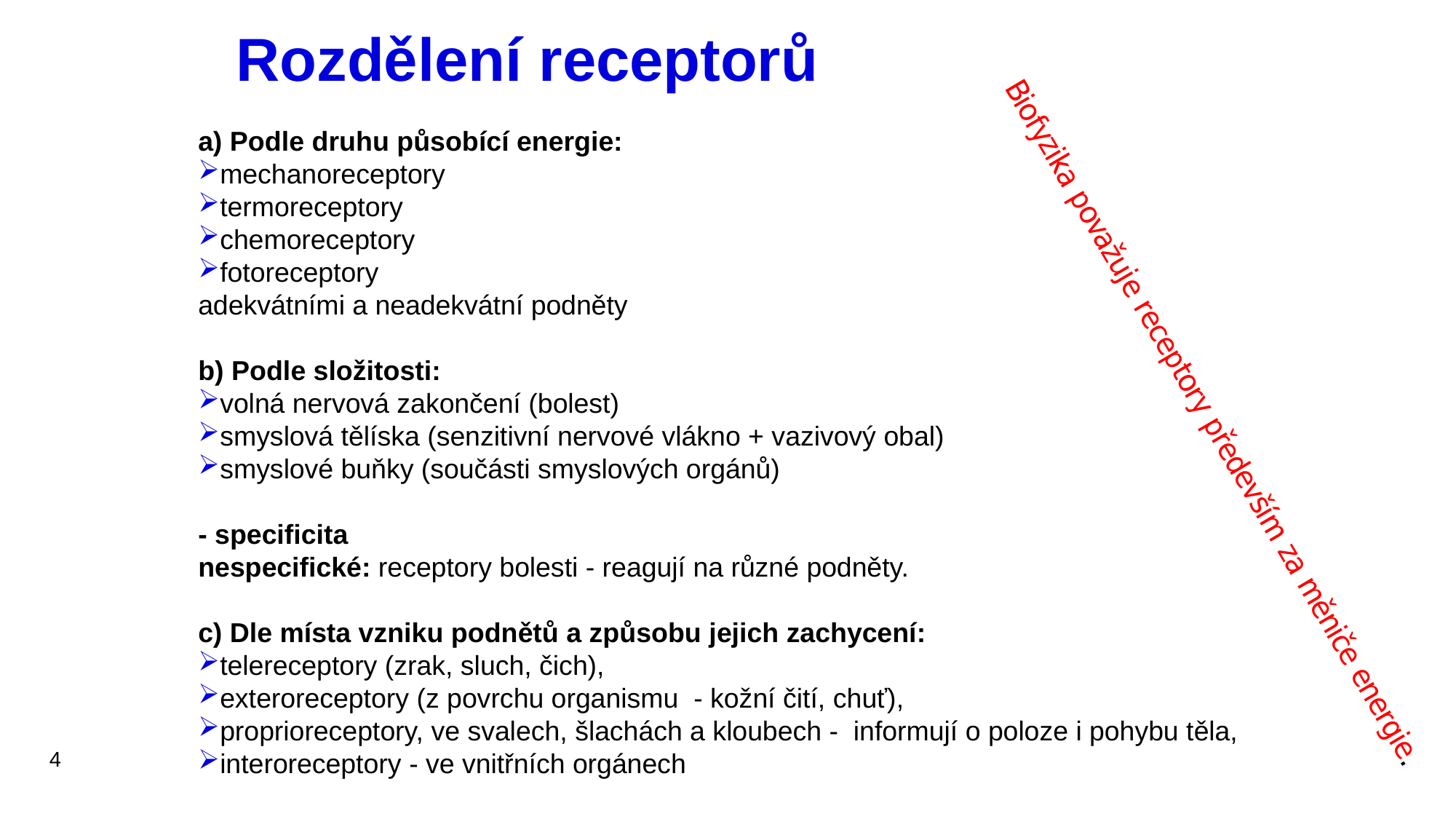

# Rozdělení receptorů
a) Podle druhu působící energie:
mechanoreceptory
termoreceptory
chemoreceptory
fotoreceptory
adekvátními a neadekvátní podněty

b) Podle složitosti:
volná nervová zakončení (bolest)
smyslová tělíska (senzitivní nervové vlákno + vazivový obal)
smyslové buňky (součásti smyslových orgánů)

- specificita
nespecifické: receptory bolesti - reagují na různé podněty.

c) Dle místa vzniku podnětů a způsobu jejich zachycení:
telereceptory (zrak, sluch, čich),
exteroreceptory (z povrchu organismu  - kožní čití, chuť),
proprioreceptory, ve svalech, šlachách a kloubech -  informují o poloze i pohybu těla,
interoreceptory - ve vnitřních orgánech
Biofyzika považuje receptory především za měniče energie.
4